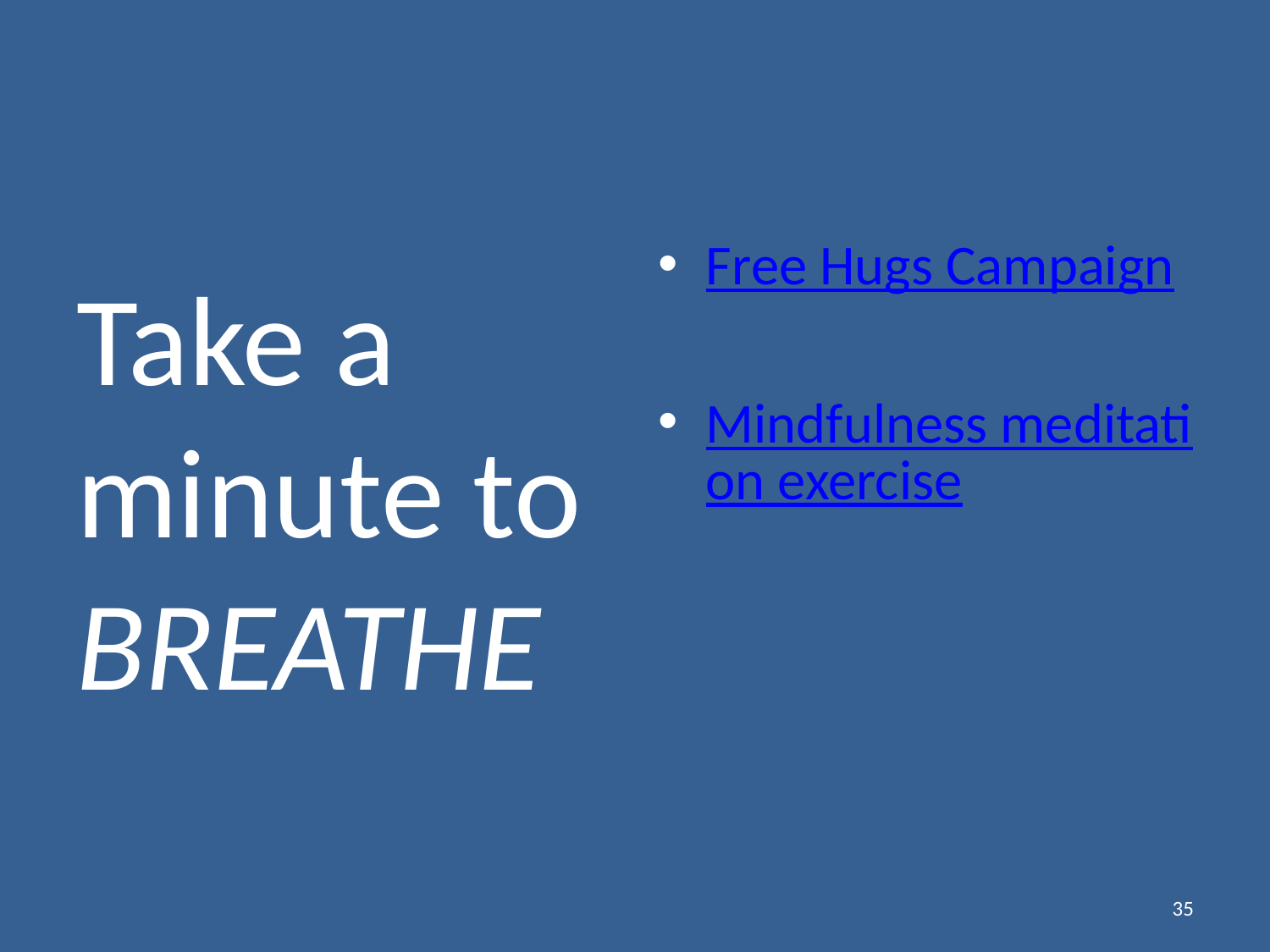

Take a
minute to
BREATHE

Free Hugs Campaign

Mindfulness meditation exercise
35